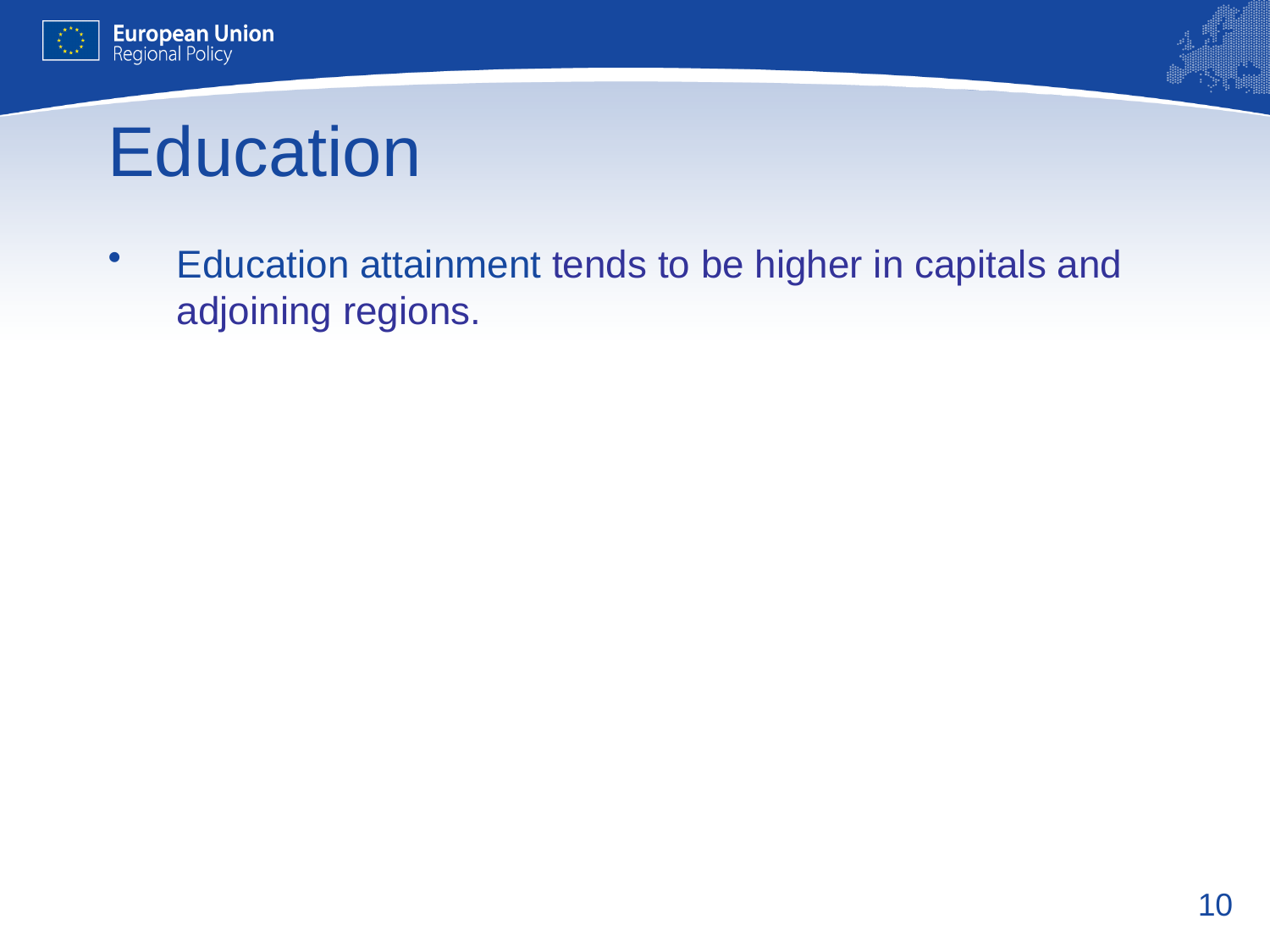

# Education
Education attainment tends to be higher in capitals and adjoining regions.